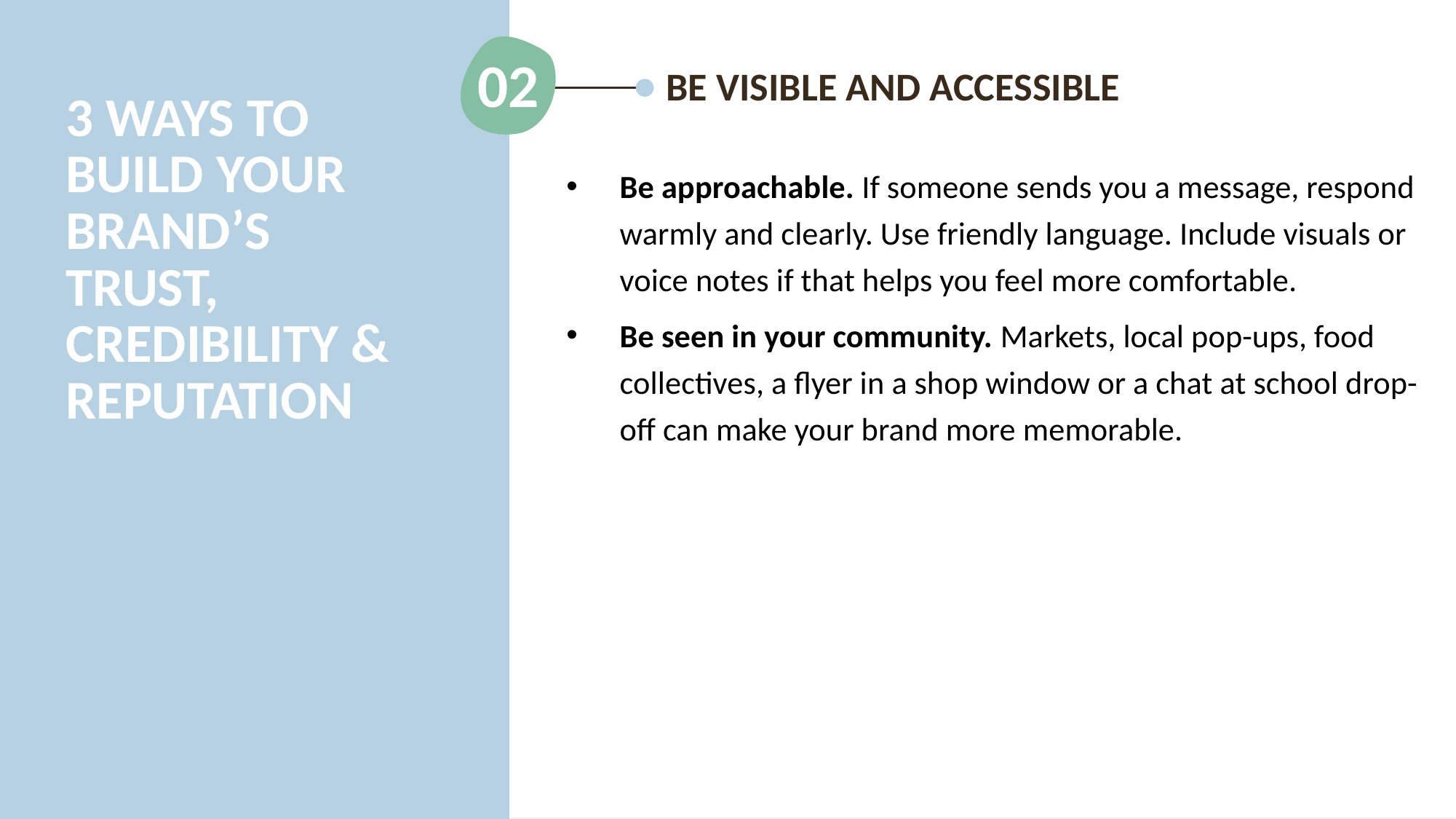

02

BE VISIBLE AND ACCESSIBLE
3 WAYS TO BUILD YOUR BRAND’S TRUST, CREDIBILITY & REPUTATION
Be approachable. If someone sends you a message, respond warmly and clearly. Use friendly language. Include visuals or voice notes if that helps you feel more comfortable.
Be seen in your community. Markets, local pop-ups, food collectives, a flyer in a shop window or a chat at school drop-off can make your brand more memorable.